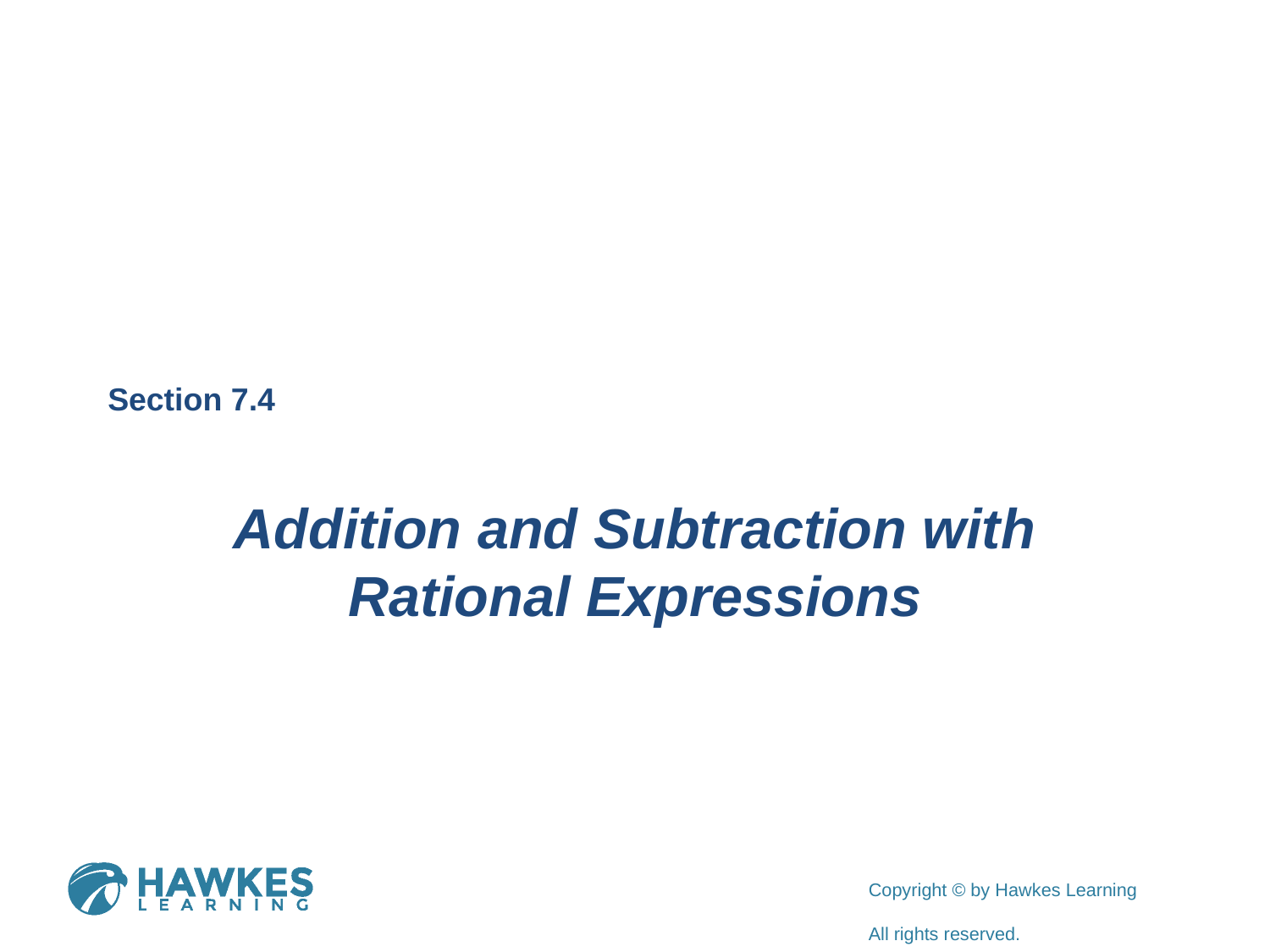

Section 7.4
Addition and Subtraction with Rational Expressions